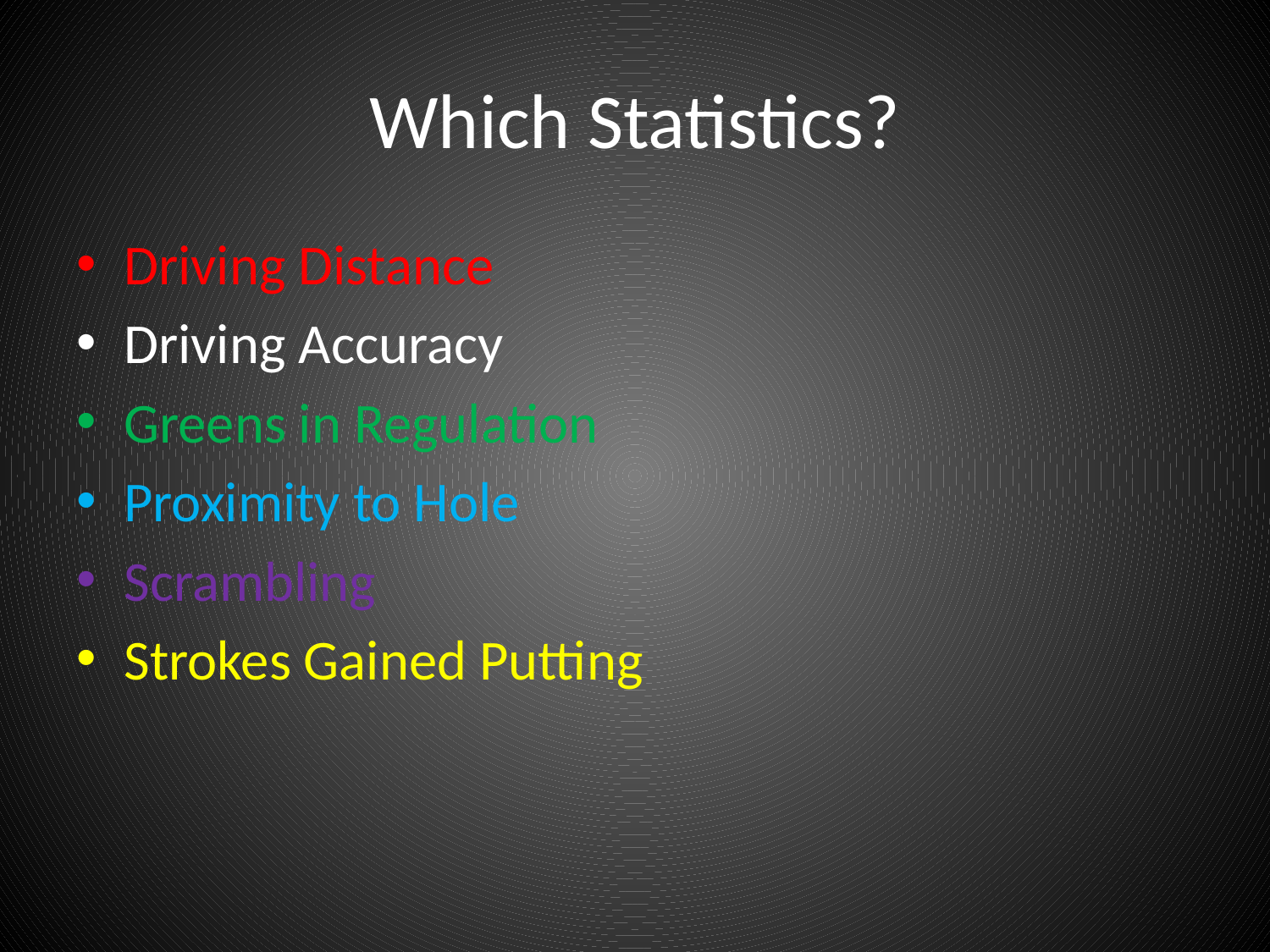

# Which Statistics?
Driving Distance
Driving Accuracy
Greens in Regulation
Proximity to Hole
Scrambling
Strokes Gained Putting